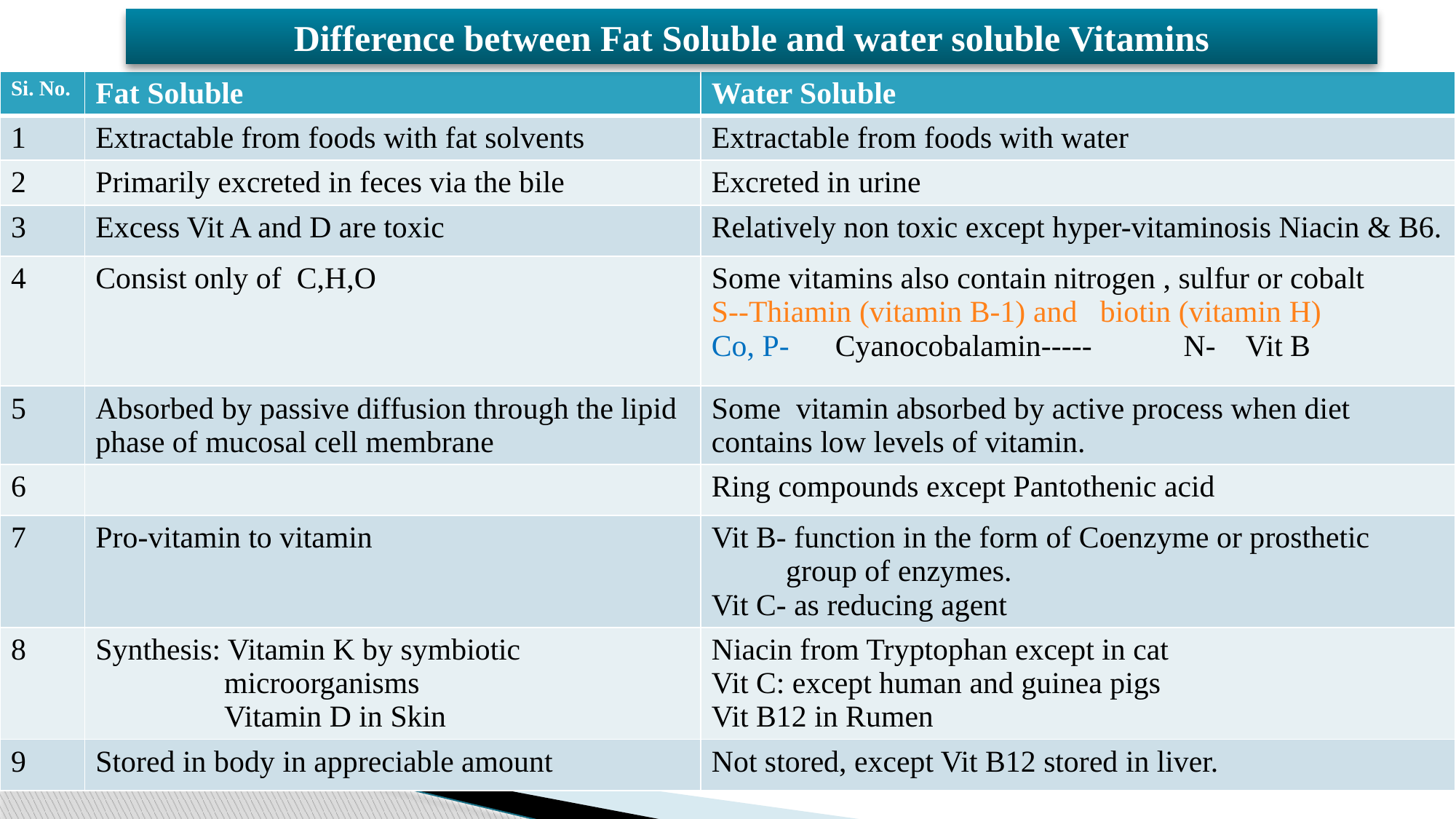

Difference between Fat Soluble and water soluble Vitamins
| Si. No. | Fat Soluble | Water Soluble |
| --- | --- | --- |
| 1 | Extractable from foods with fat solvents | Extractable from foods with water |
| 2 | Primarily excreted in feces via the bile | Excreted in urine |
| 3 | Excess Vit A and D are toxic | Relatively non toxic except hyper-vitaminosis Niacin & B6. |
| 4 | Consist only of C,H,O | Some vitamins also contain nitrogen , sulfur or cobalt S--Thiamin (vitamin B-1) and biotin (vitamin H) Co, P- Cyanocobalamin----- N- Vit B |
| 5 | Absorbed by passive diffusion through the lipid phase of mucosal cell membrane | Some vitamin absorbed by active process when diet contains low levels of vitamin. |
| 6 |  | Ring compounds except Pantothenic acid |
| 7 | Pro-vitamin to vitamin | Vit B- function in the form of Coenzyme or prosthetic group of enzymes. Vit C- as reducing agent |
| 8 | Synthesis: Vitamin K by symbiotic microorganisms Vitamin D in Skin | Niacin from Tryptophan except in cat Vit C: except human and guinea pigs Vit B12 in Rumen |
| 9 | Stored in body in appreciable amount | Not stored, except Vit B12 stored in liver. |